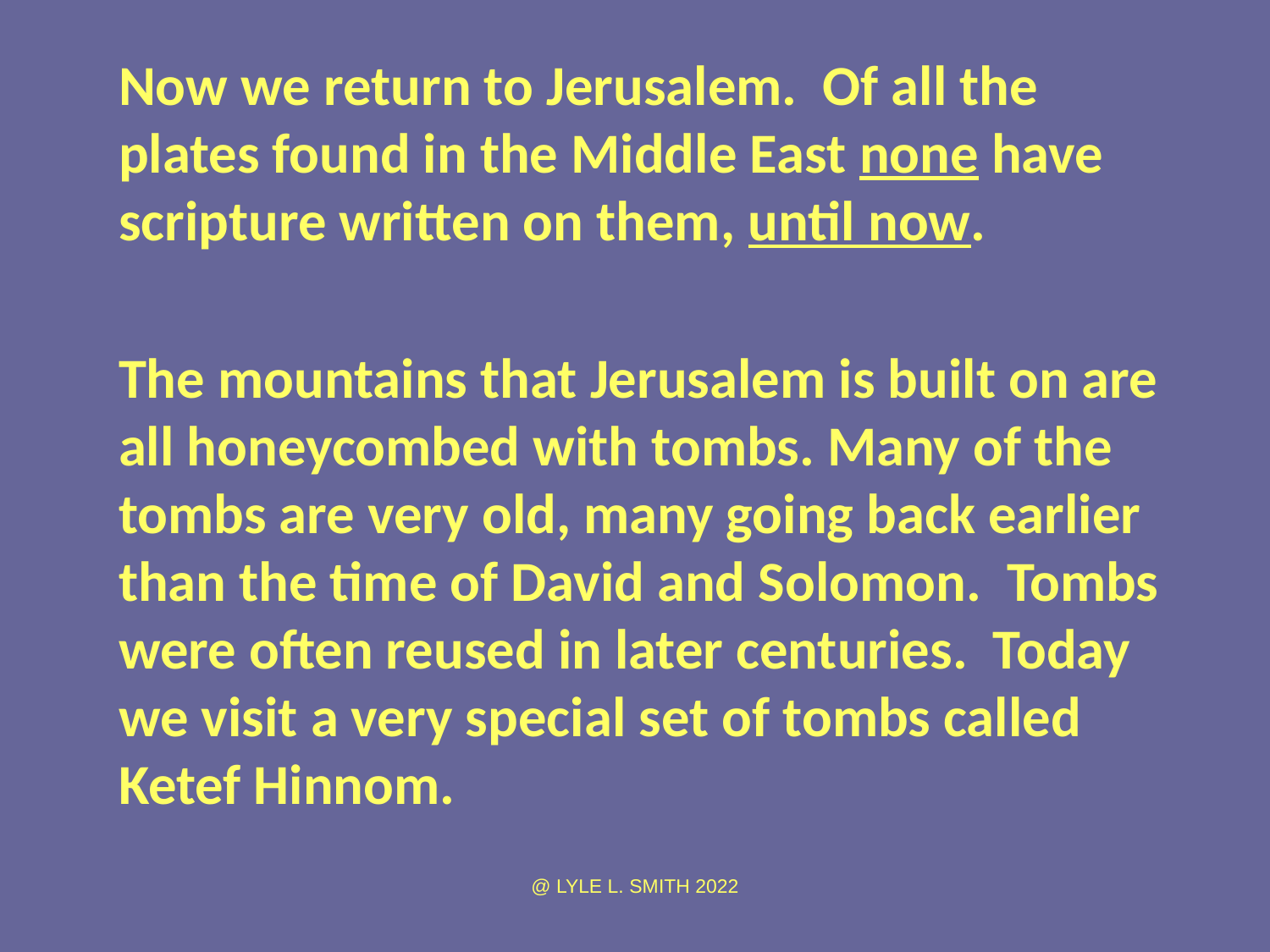

Now we return to Jerusalem.  Of all the plates found in the Middle East none have scripture written on them, until now.

The mountains that Jerusalem is built on are all honeycombed with tombs. Many of the tombs are very old, many going back earlier than the time of David and Solomon.  Tombs were often reused in later centuries.  Today we visit a very special set of tombs called Ketef Hinnom.
@ LYLE L. SMITH 2022